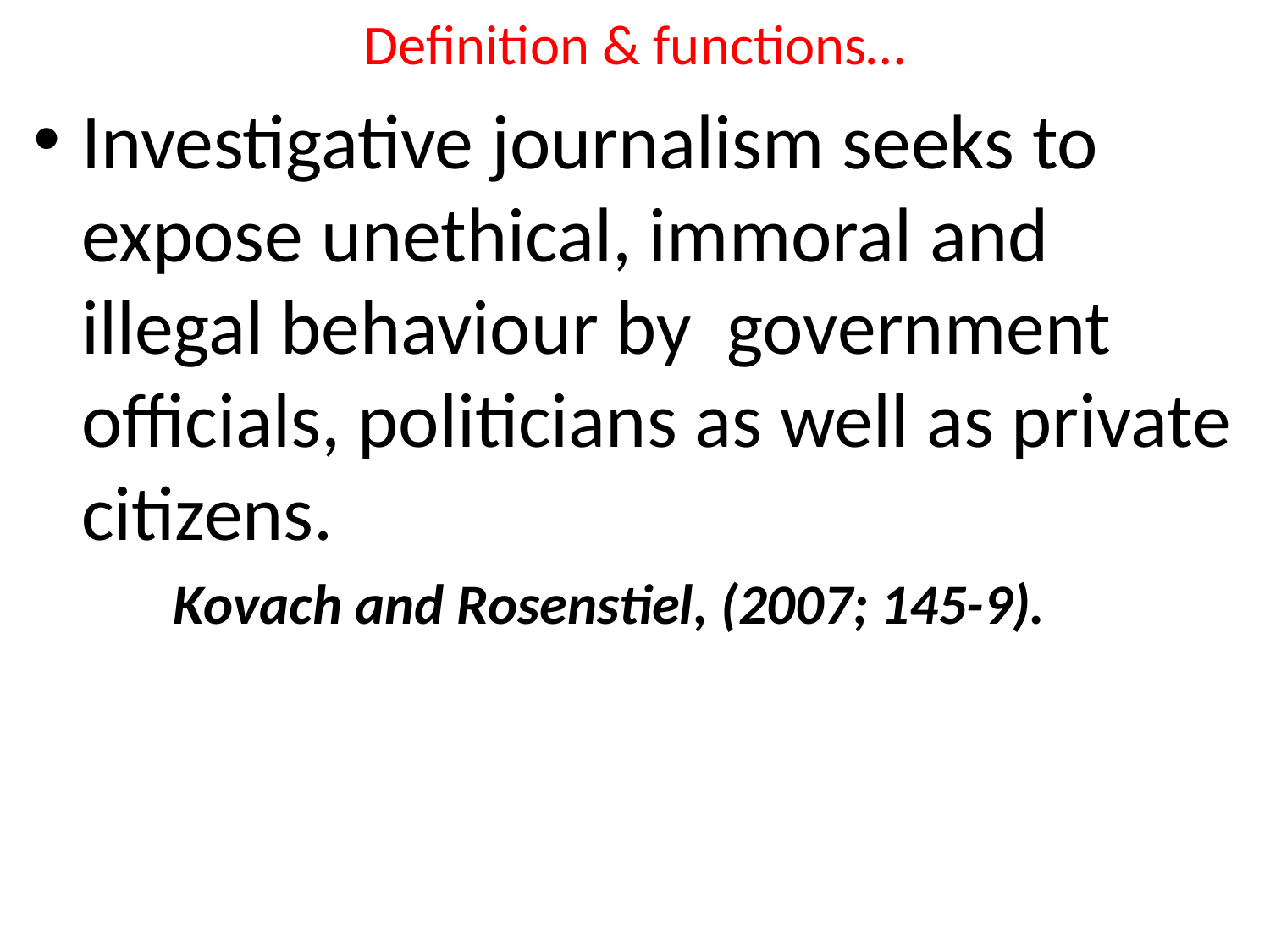

# Definition & functions…
Investigative journalism seeks to expose unethical, immoral and illegal behaviour by  government officials, politicians as well as private citizens.
           Kovach and Rosenstiel, (2007; 145-9).